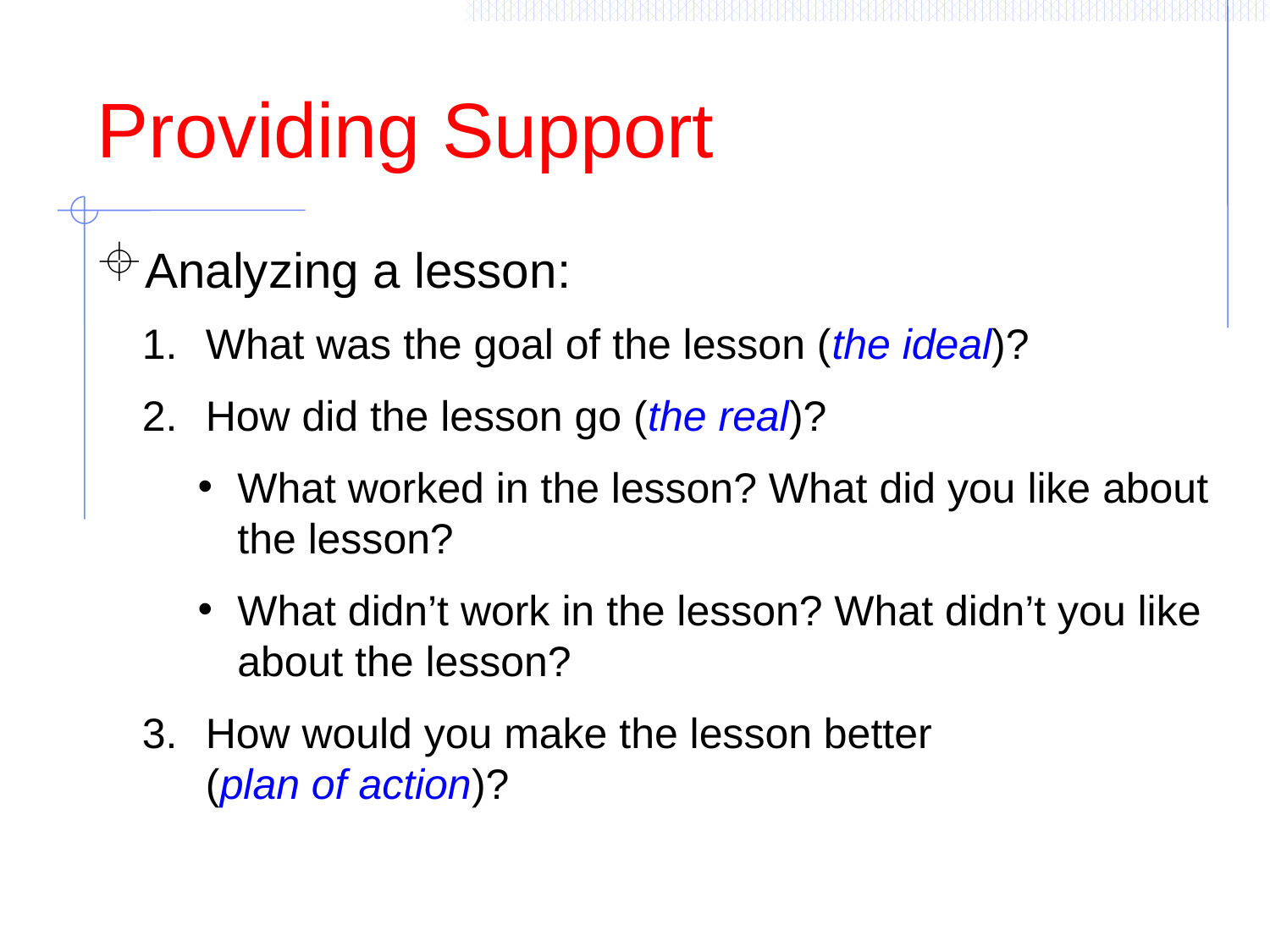

Providing Support
Analyzing a lesson:
What was the goal of the lesson (the ideal)?
How did the lesson go (the real)?
What worked in the lesson? What did you like about the lesson?
What didn’t work in the lesson? What didn’t you like about the lesson?
How would you make the lesson better
(plan of action)?